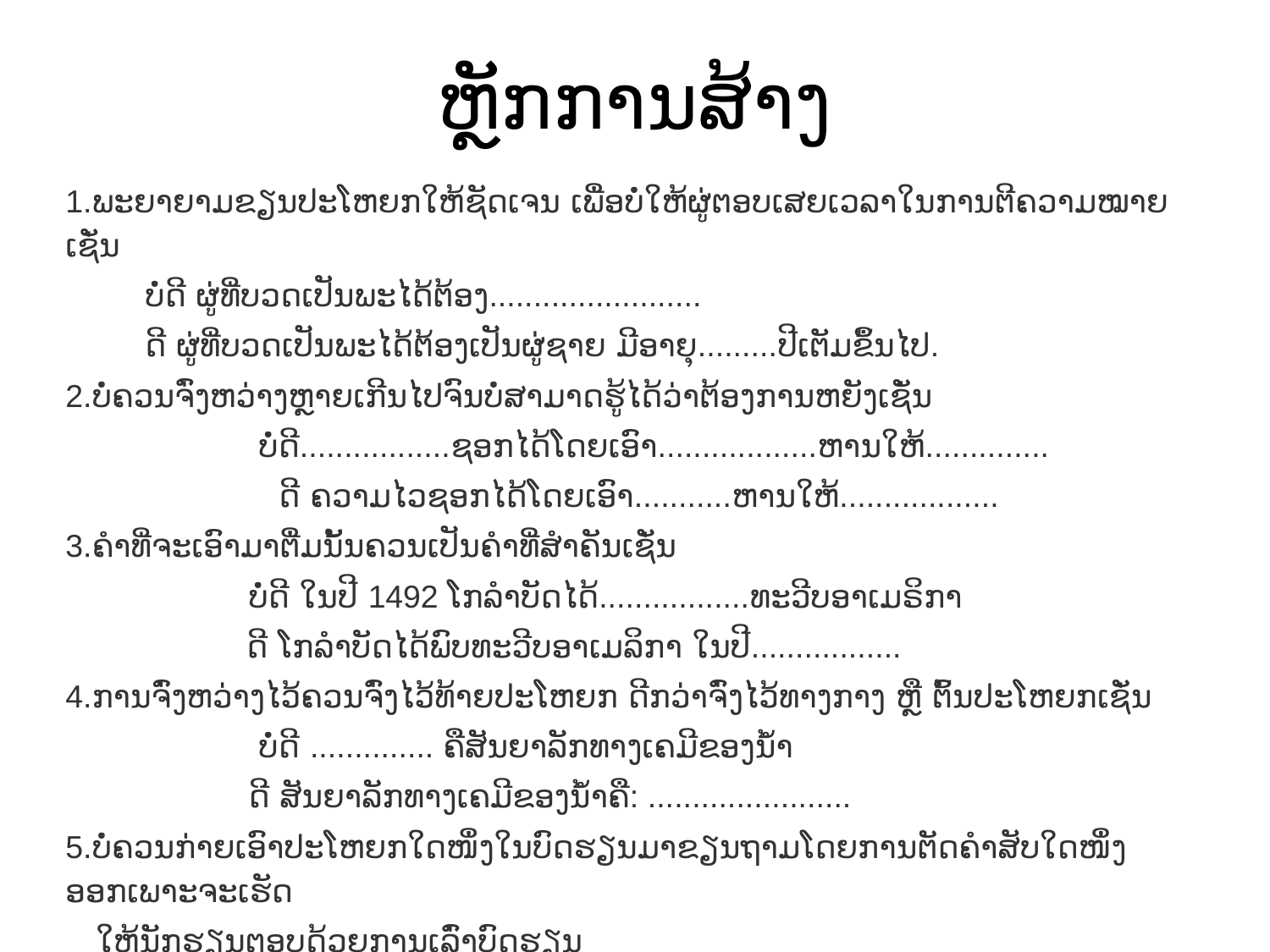

# ຫຼັກການສ້າງ
1.ພະຍາຍາມຂຽນປະໂຫຍກໃຫ້ຊັດເຈນ ເພື່ອບໍ່ໃຫ້ຜູ່ຕອບເສຍເວລາໃນການຕີຄວາມໝາຍເຊັ່ນ
ບໍ່ດີ ຜູ່ທີ່ບວດເປັນພະໄດ້ຕ້ອງ........................
ດີ ຜູ່ທີ່ບວດເປັນພະໄດ້ຕ້ອງເປັນຜູ່ຊາຍ ມີອາຍຸ.........ປີເຕັມຂຶ້ນໄປ.
2.ບໍ່ຄວນຈົ່ງຫວ່າງຫຼາຍເກີນໄປຈົນບໍ່ສາມາດຮູ້ໄດ້ວ່າຕ້ອງການຫຍັງເຊັ່ນ
                   ບໍ່ດີ.................ຊອກໄດ້ໂດຍເອົາ..................ຫານໃຫ້..............
                     ດີ ຄວາມໄວຊອກໄດ້ໂດຍເອົາ...........ຫານໃຫ້..................
3.ຄໍາທີ່ຈະເອົາມາຕື່ມນັ້ນຄວນເປັນຄຳທີ່ສຳຄັນເຊັ່ນ
                  ບໍ່ດີ ໃນປີ 1492 ໂກລຳບັດໄດ້.................ທະວີບອາເມຣິກາ
          ດີ ໂກລຳບັດໄດ້ພົບທະວີບອາເມລິກາ ໃນປີ.................
4.ການຈົ່ງຫວ່າງໄວ້ຄວນຈົ່ງໄວ້ທ້າຍປະໂຫຍກ ດີກວ່າຈົ່ງໄວ້ທາງກາງ ຫຼື ຕົ້ນປະໂຫຍກເຊັ່ນ
                   ບໍ່ດີ .............. ຄືສັນຍາລັກທາງເຄມີຂອງນໍ້າ
                  ດີ ສັນຍາລັກທາງເຄມີຂອງນໍ້າຄື: .......................
5.ບໍ່ຄວນກ່າຍເອົາປະໂຫຍກໃດໜຶ່ງໃນບົດຮຽນມາຂຽນຖາມໂດຍການຕັດຄຳສັບໃດໜຶ່ງອອກເພາະຈະເຮັດ
   ໃຫ້ນັກຮຽນຕອບດ້ວຍການເລົ່າບົດຮຽນ